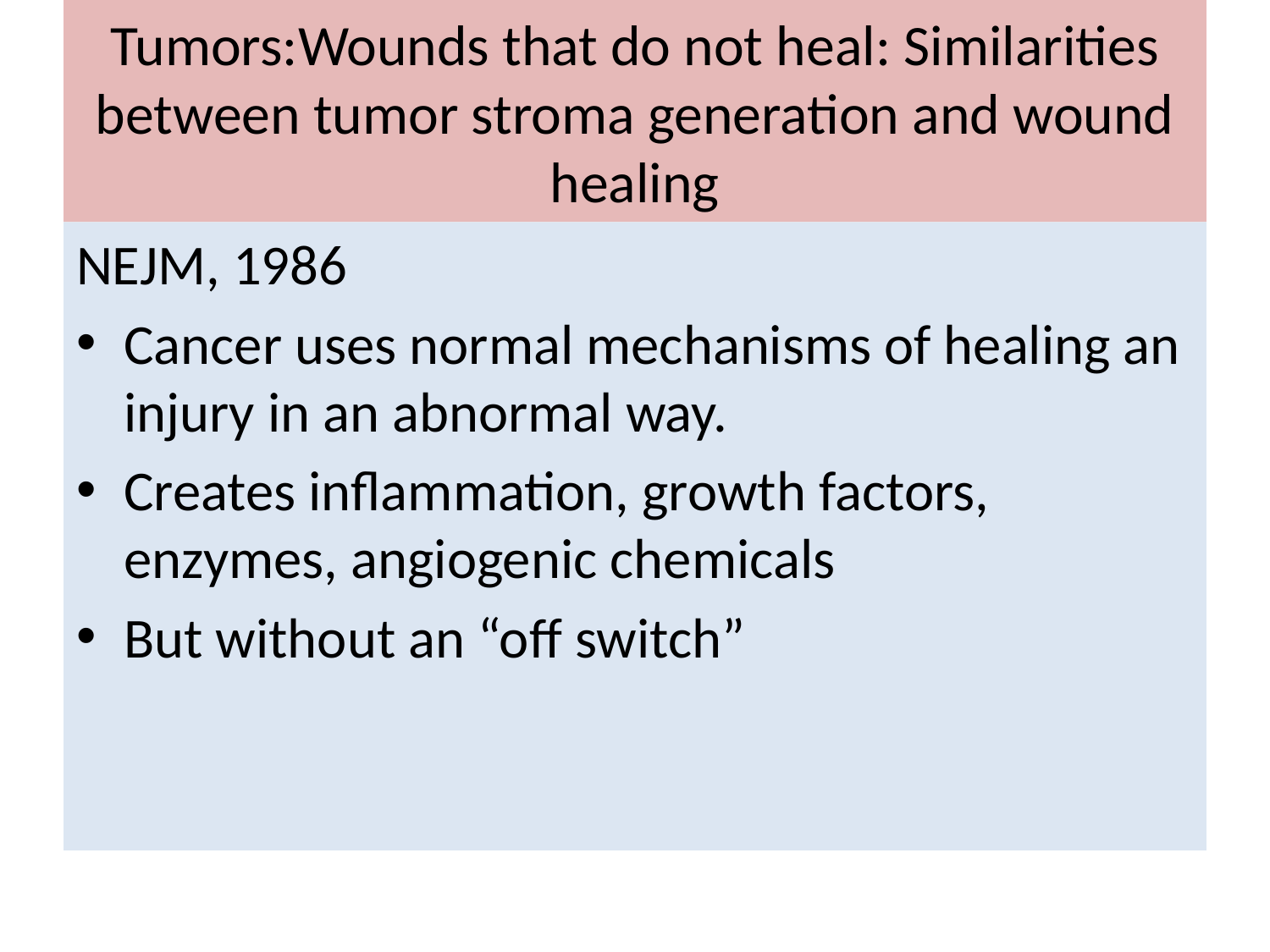

# Tumors:Wounds that do not heal: Similarities between tumor stroma generation and wound healing
NEJM, 1986
Cancer uses normal mechanisms of healing an injury in an abnormal way.
Creates inflammation, growth factors, enzymes, angiogenic chemicals
But without an “off switch”